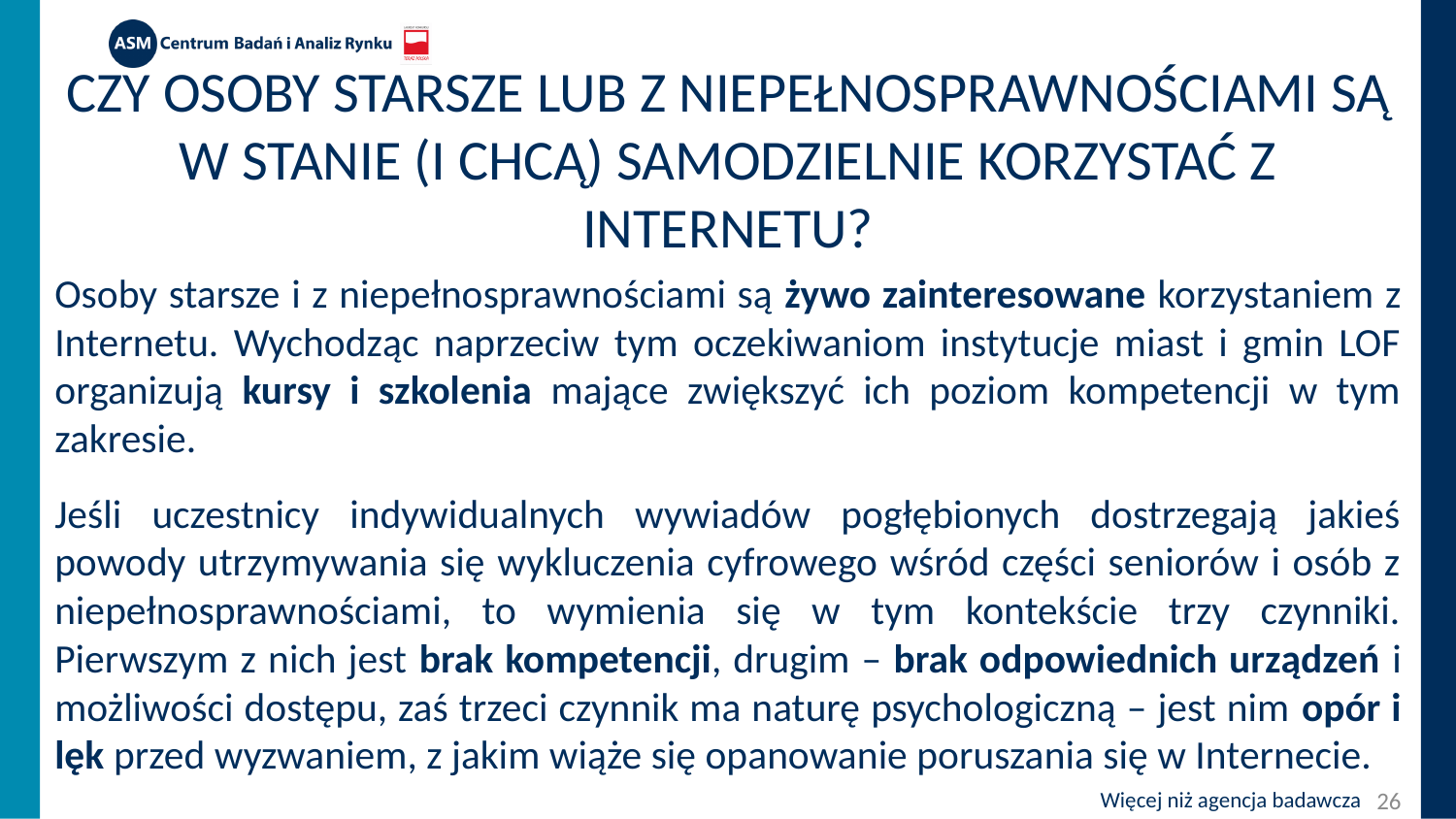

# Czy osoby starsze lub z niepełnosprawnościami są w stanie (i chcą) samodzielnie korzystać z Internetu?
Osoby starsze i z niepełnosprawnościami są żywo zainteresowane korzystaniem z Internetu. Wychodząc naprzeciw tym oczekiwaniom instytucje miast i gmin LOF organizują kursy i szkolenia mające zwiększyć ich poziom kompetencji w tym zakresie.
Jeśli uczestnicy indywidualnych wywiadów pogłębionych dostrzegają jakieś powody utrzymywania się wykluczenia cyfrowego wśród części seniorów i osób z niepełnosprawnościami, to wymienia się w tym kontekście trzy czynniki. Pierwszym z nich jest brak kompetencji, drugim – brak odpowiednich urządzeń i możliwości dostępu, zaś trzeci czynnik ma naturę psychologiczną – jest nim opór i lęk przed wyzwaniem, z jakim wiąże się opanowanie poruszania się w Internecie.

26